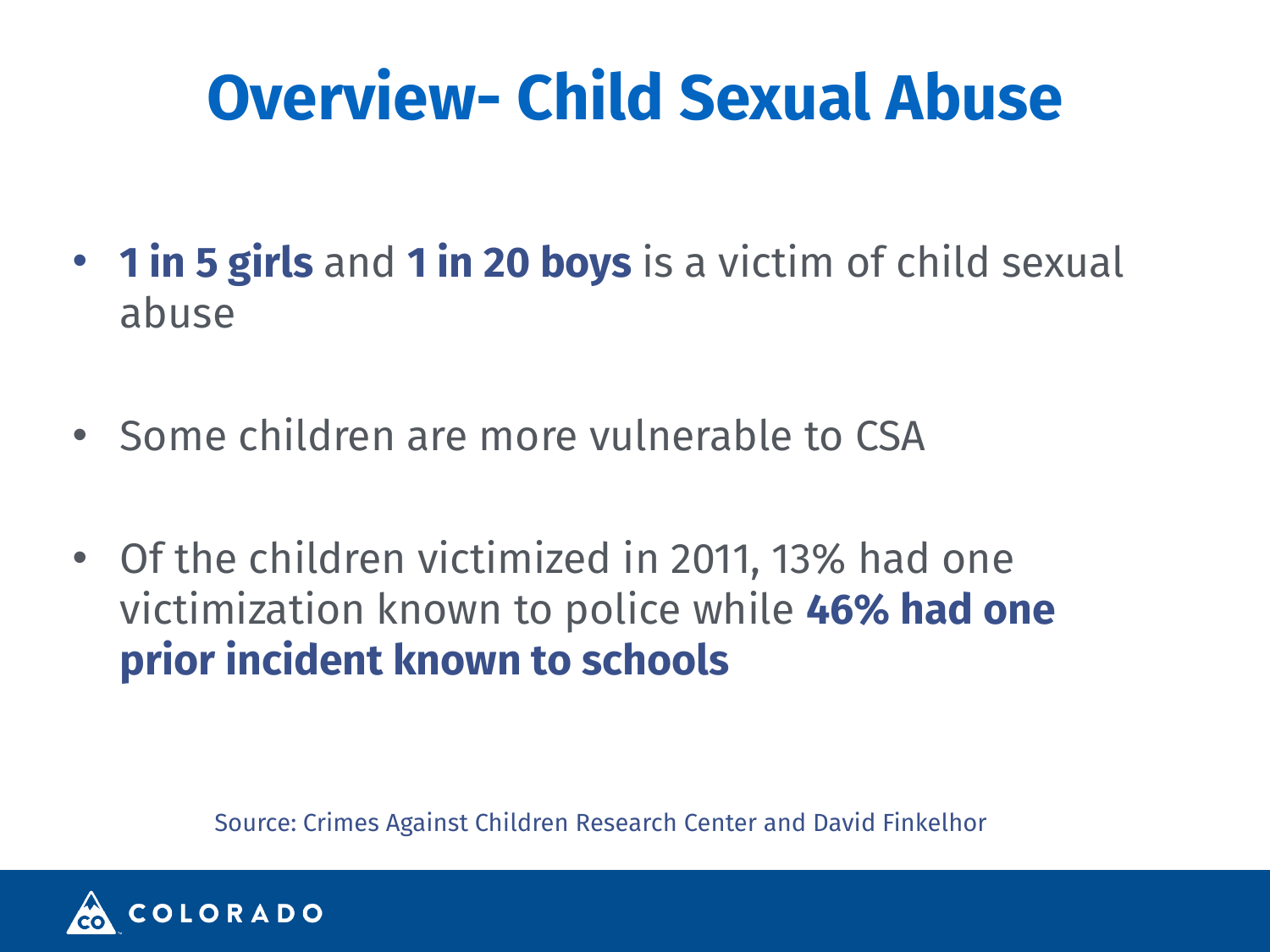

# Overview- Child Sexual Abuse

1 in 5 girls and 1 in 20 boys is a victim of child sexual abuse

Some children are more vulnerable to CSA

Of the children victimized in 2011, 13% had one victimization known to police while 46% had one prior incident known to schools

Source: Crimes Against Children Research Center and David Finkelhor